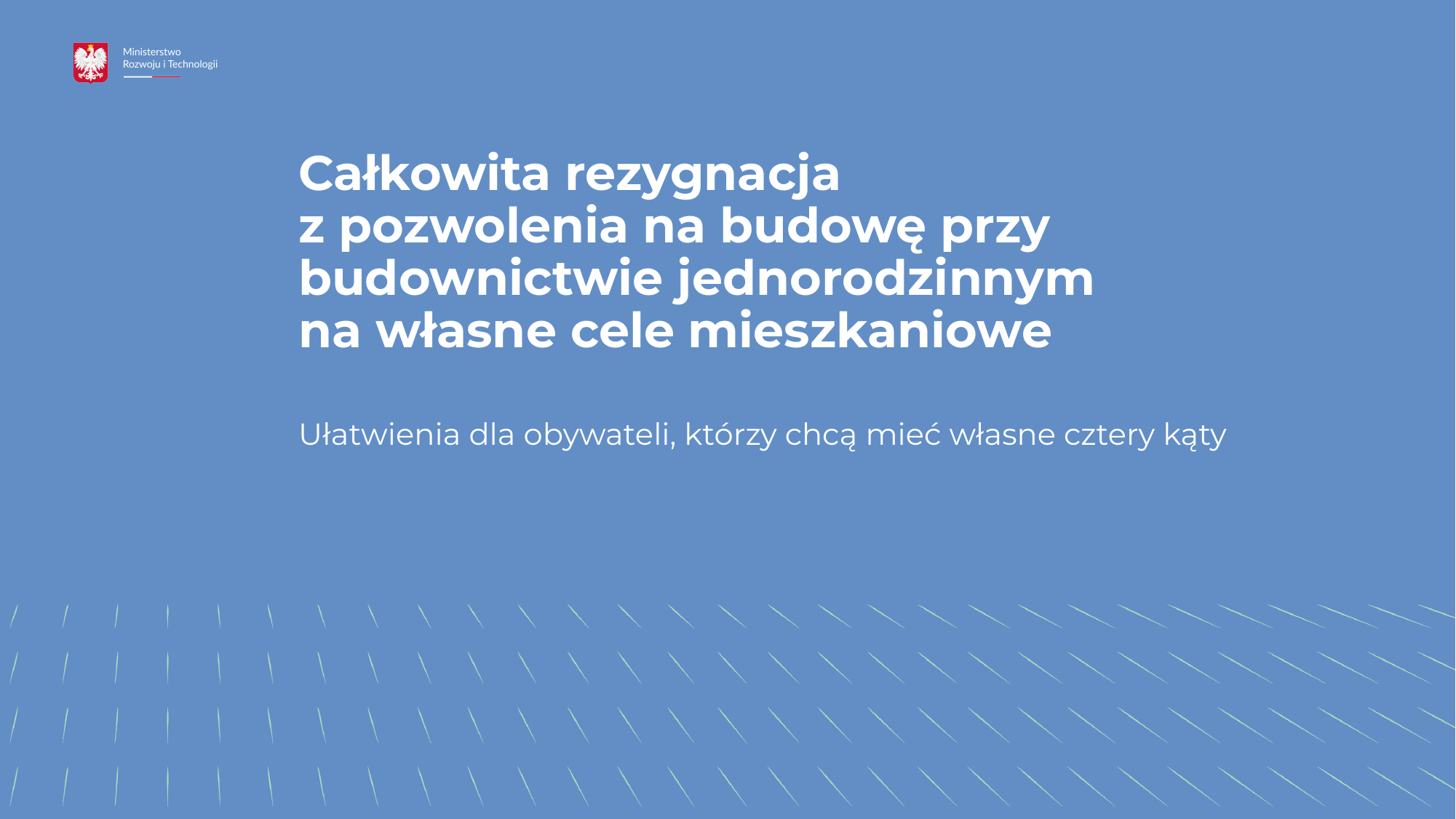

# Całkowita rezygnacja z pozwolenia na budowę przy budownictwie jednorodzinnym na własne cele mieszkaniowe

Ułatwienia dla obywateli, którzy chcą mieć własne cztery kąty